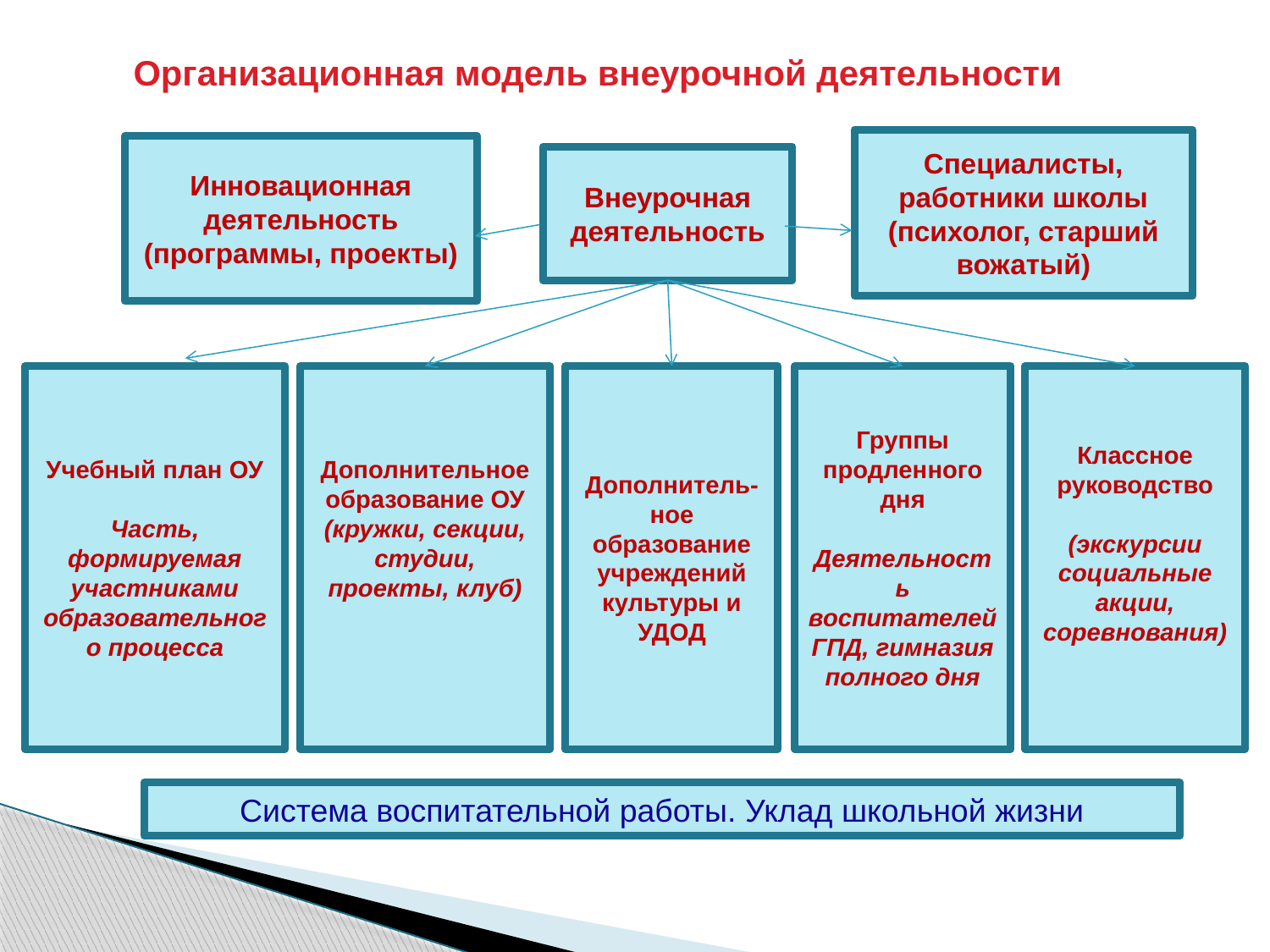

# Организационная модель внеурочной деятельности
Специалисты, работники школы (психолог, старший вожатый)
Инновационная деятельность (программы, проекты)
Внеурочная деятельность
Учебный план ОУ

Часть, формируемая участниками образовательного процесса
Дополнительное образование ОУ (кружки, секции, студии, проекты, клуб)

Дополнитель-ное образование учреждений культуры и УДОД

Группы продленного дня

Деятельность воспитателей ГПД, гимназия полного дня
Классное руководство

(экскурсии социальные акции, соревнования)

Система воспитательной работы. Уклад школьной жизни